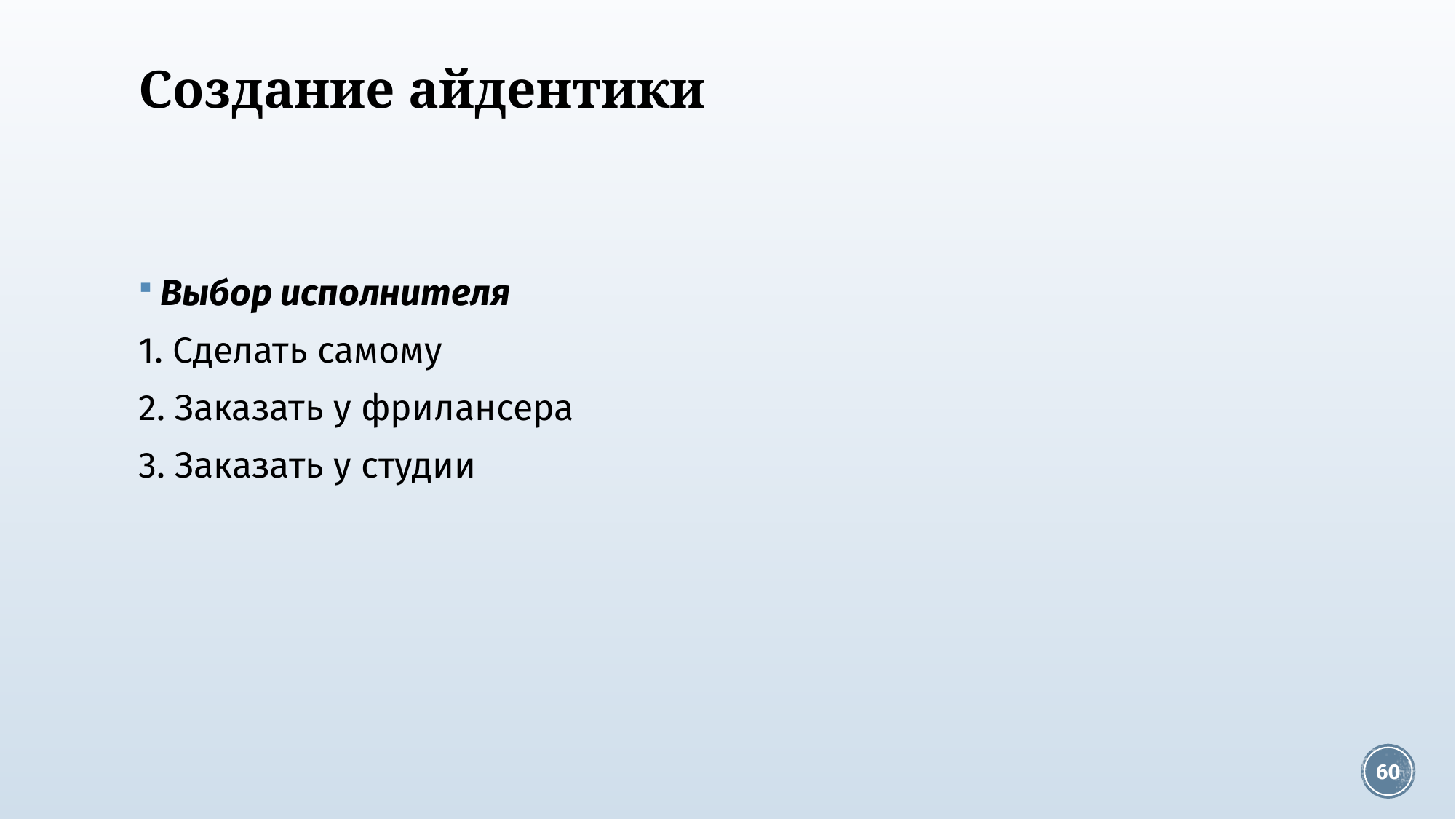

# Создание айдентики
Выбор исполнителя
1. Сделать самому
2. Заказать у фрилансера
3. Заказать у студии

60